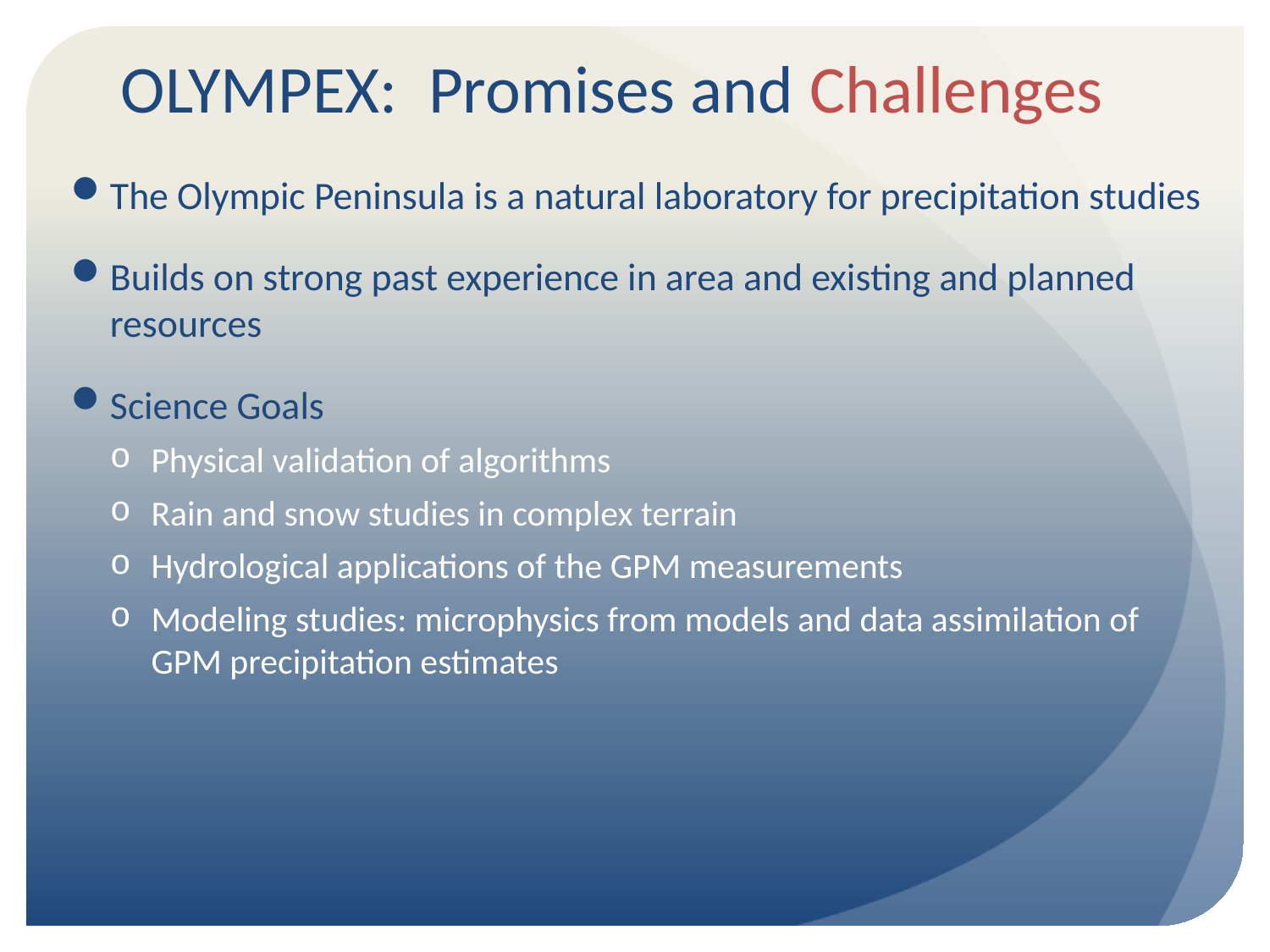

# OLYMPEX:  Promises and Challenges
The Olympic Peninsula is a natural laboratory for precipitation studies
Builds on strong past experience in area and existing and planned resources
Science Goals
Physical validation of algorithms
Rain and snow studies in complex terrain
Hydrological applications of the GPM measurements
Modeling studies: microphysics from models and data assimilation of GPM precipitation estimates